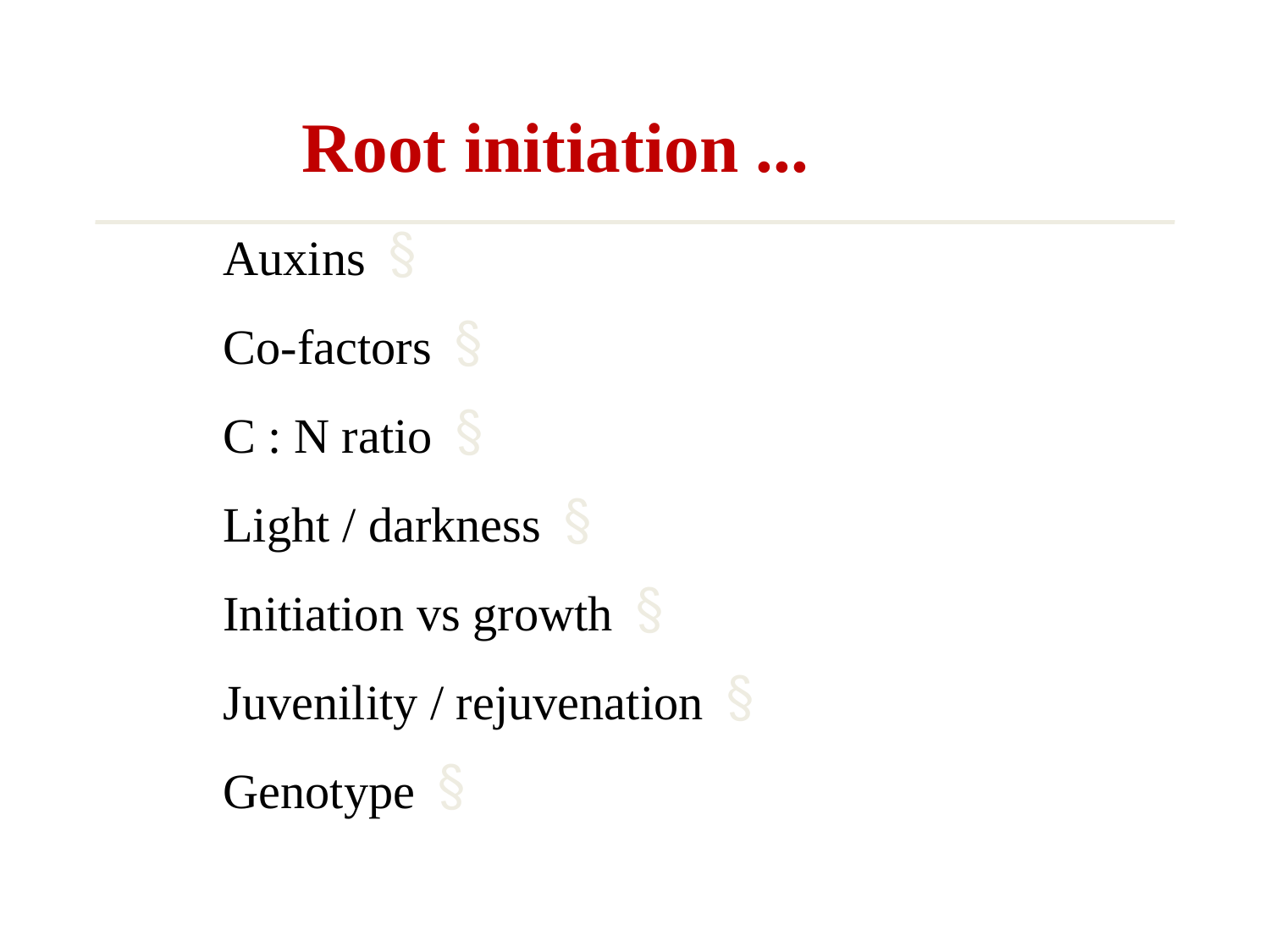

Root initiation ...
 Auxins
 Co-factors
 C : N ratio
 Light / darkness
 Initiation vs growth
 Juvenility / rejuvenation
 Genotype